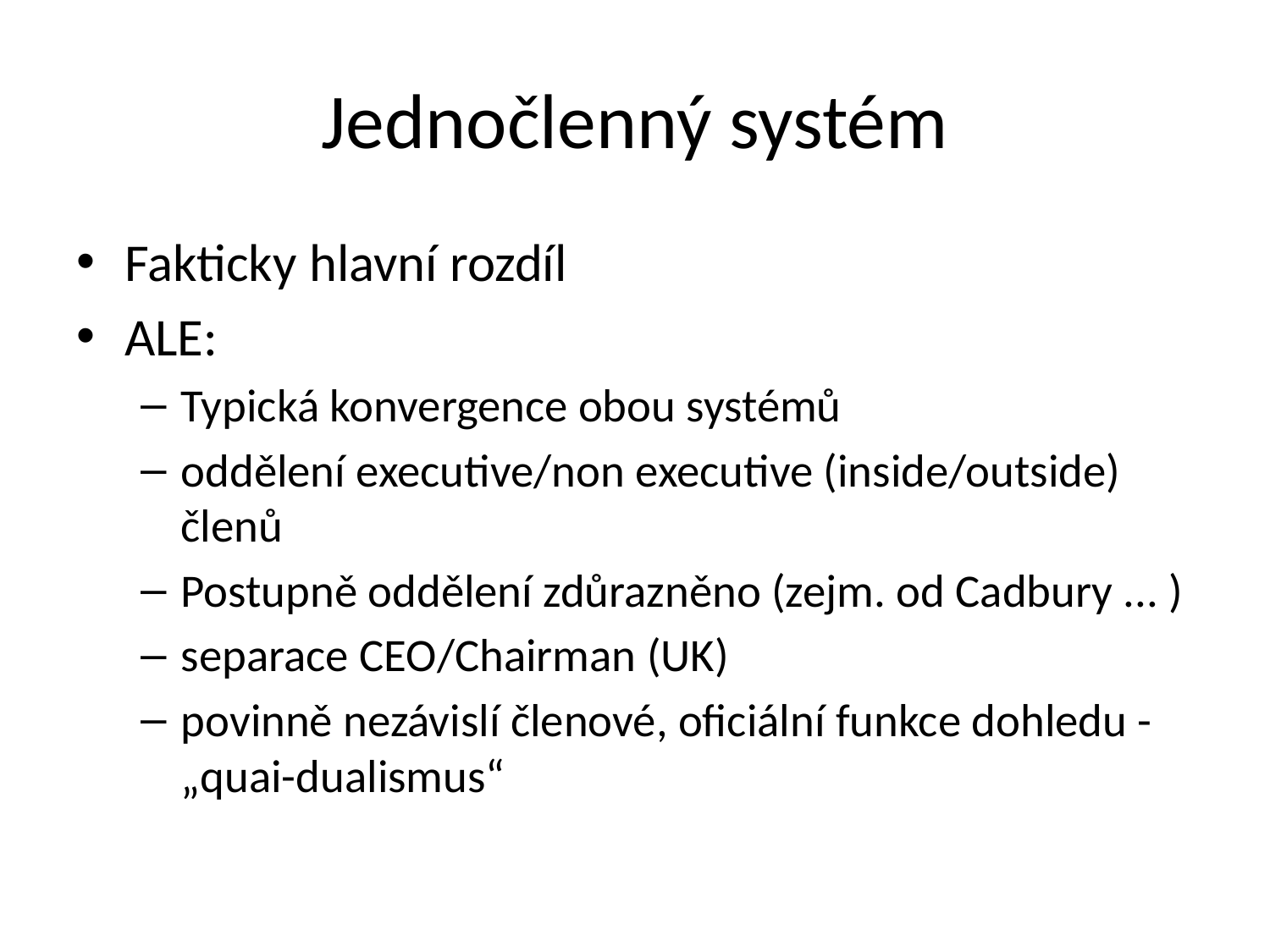

# Jednočlenný systém
Fakticky hlavní rozdíl
ALE:
Typická konvergence obou systémů
oddělení executive/non executive (inside/outside) členů
Postupně oddělení zdůrazněno (zejm. od Cadbury ... )
separace CEO/Chairman (UK)
povinně nezávislí členové, oficiální funkce dohledu - „quai-dualismus“